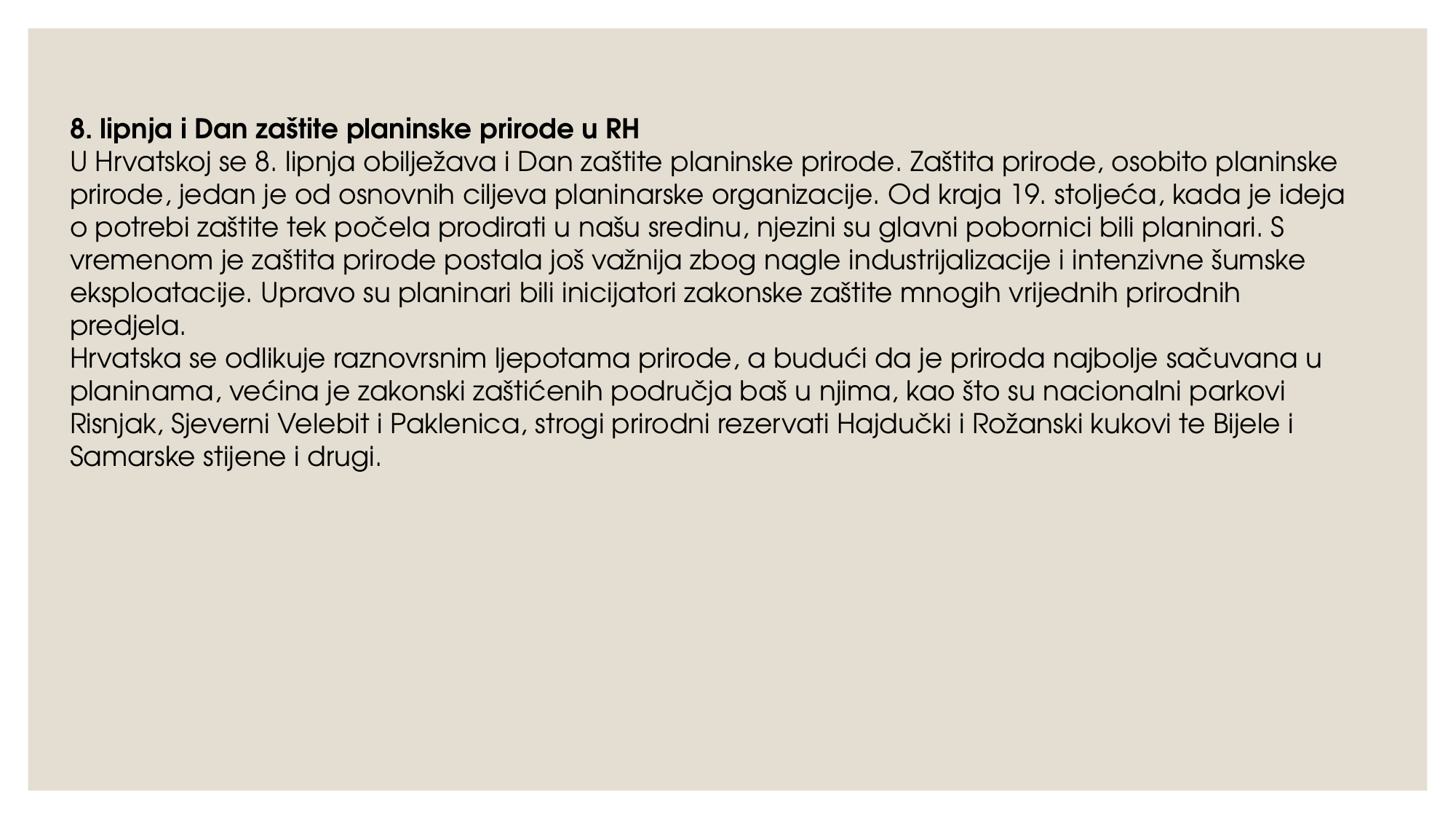

8. lipnja i Dan zaštite planinske prirode u RH
U Hrvatskoj se 8. lipnja obilježava i Dan zaštite planinske prirode. Zaštita prirode, osobito planinske prirode, jedan je od osnovnih ciljeva planinarske organizacije. Od kraja 19. stoljeća, kada je ideja o potrebi zaštite tek počela prodirati u našu sredinu, njezini su glavni pobornici bili planinari. S vremenom je zaštita prirode postala još važnija zbog nagle industrijalizacije i intenzivne šumske eksploatacije. Upravo su planinari bili inicijatori zakonske zaštite mnogih vrijednih prirodnih predjela.
Hrvatska se odlikuje raznovrsnim ljepotama prirode, a budući da je priroda najbolje sačuvana u planinama, većina je zakonski zaštićenih područja baš u njima, kao što su nacionalni parkovi Risnjak, Sjeverni Velebit i Paklenica, strogi prirodni rezervati Hajdučki i Rožanski kukovi te Bijele i Samarske stijene i drugi.